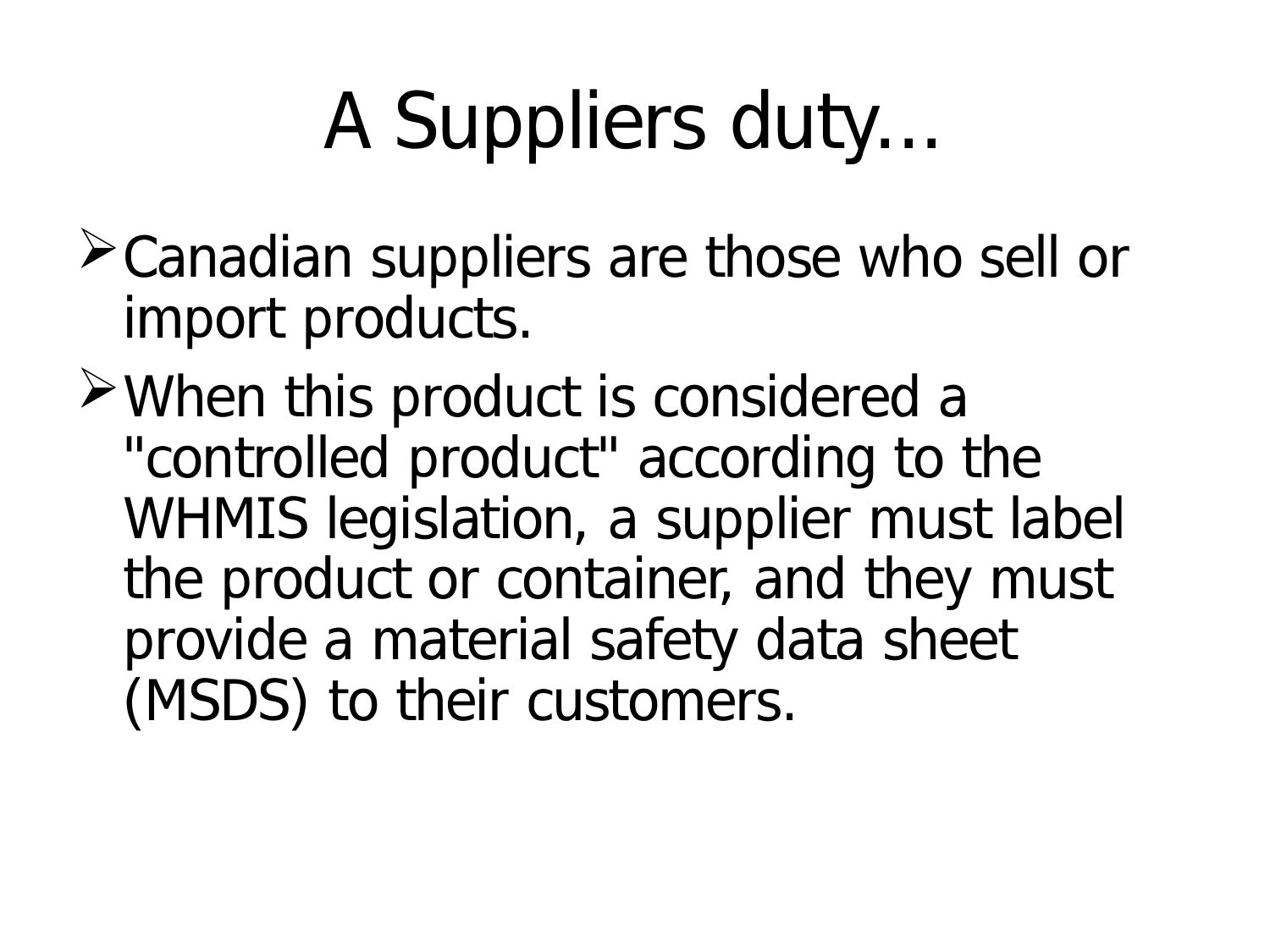

# A Suppliers duty...
Canadian suppliers are those who sell or import products.
When this product is considered a "controlled product" according to the WHMIS legislation, a supplier must label the product or container, and they must provide a material safety data sheet (MSDS) to their customers.